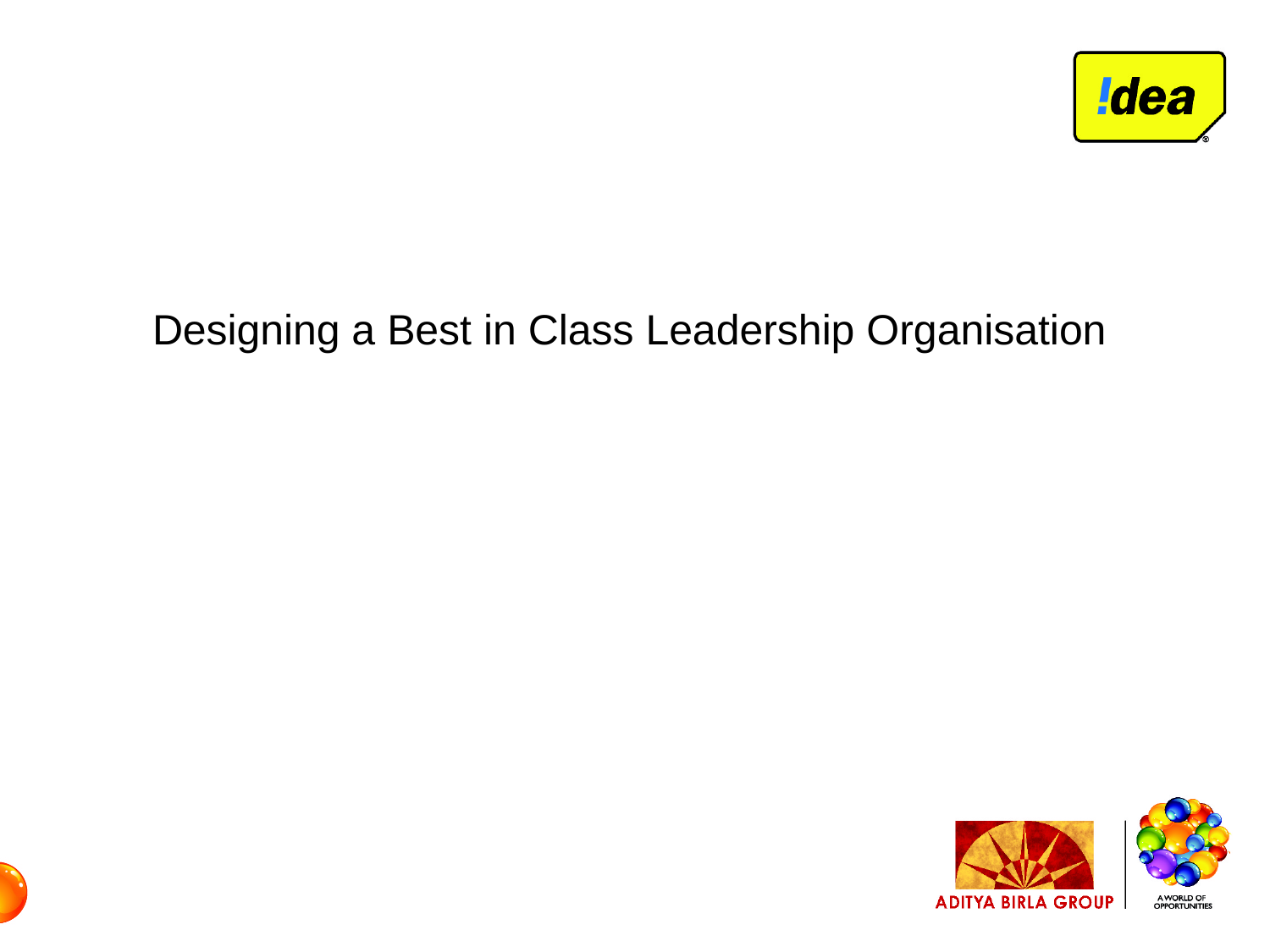

Designing a Best in Class Leadership Organisation